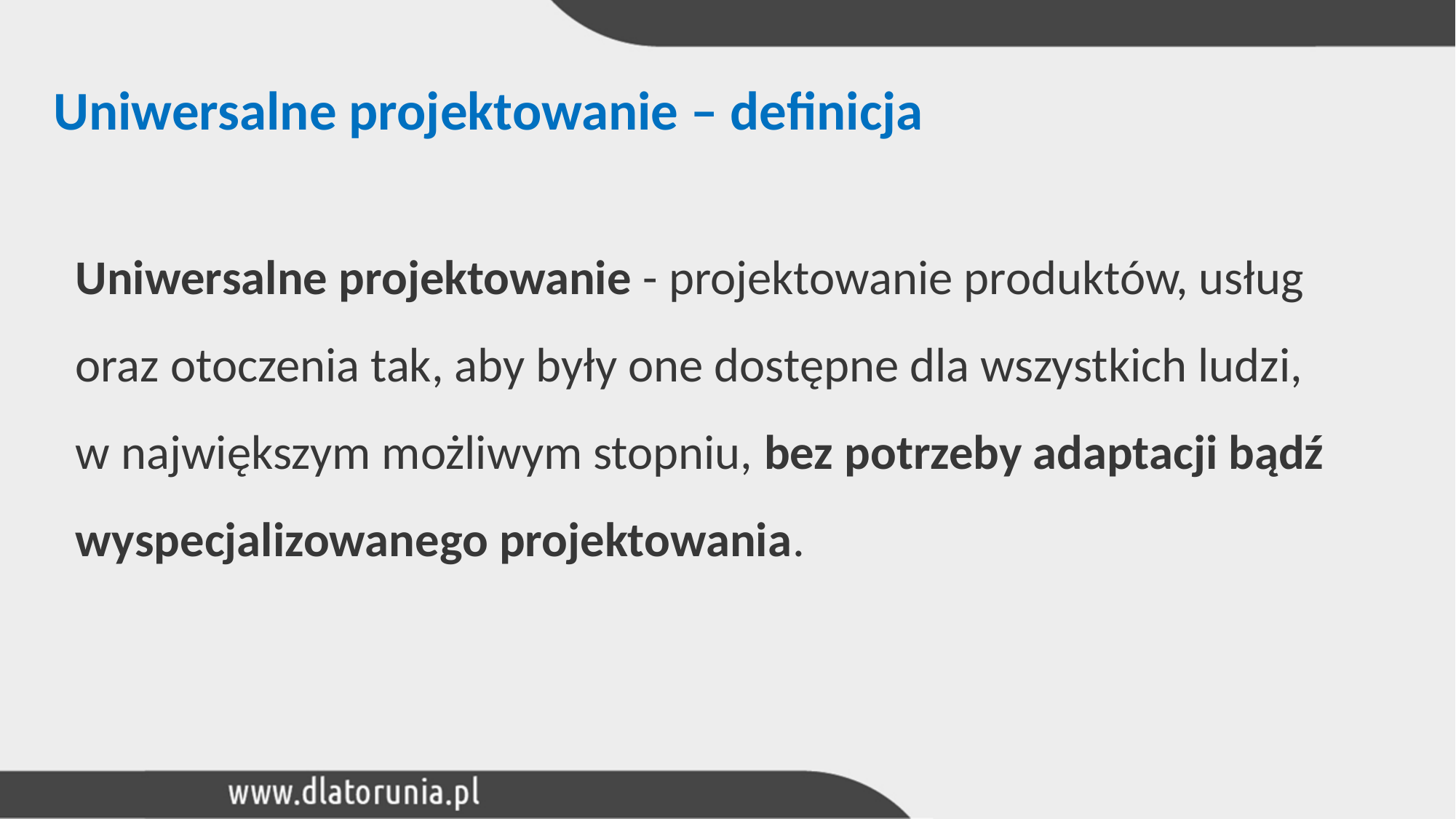

# Uniwersalne projektowanie – definicja
Uniwersalne projektowanie - projektowanie produktów, usług
oraz otoczenia tak, aby były one dostępne dla wszystkich ludzi,
w największym możliwym stopniu, bez potrzeby adaptacji bądź wyspecjalizowanego projektowania.